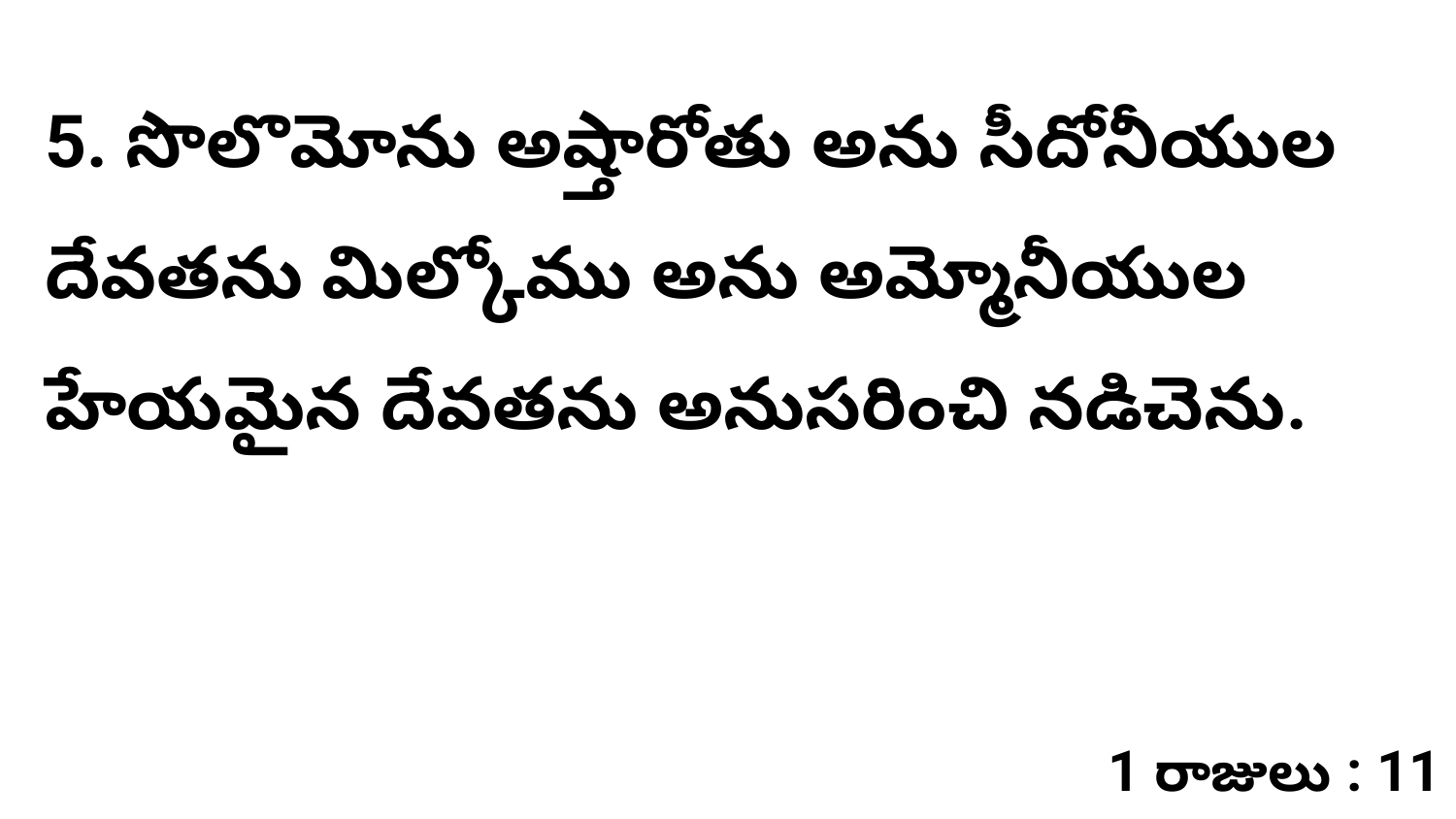

5. సొలొమోను అష్తారోతు అను సీదోనీయుల దేవతను మిల్కోము అను అమ్మోనీయుల హేయమైన దేవతను అనుసరించి నడిచెను.
1 రాజులు : 11